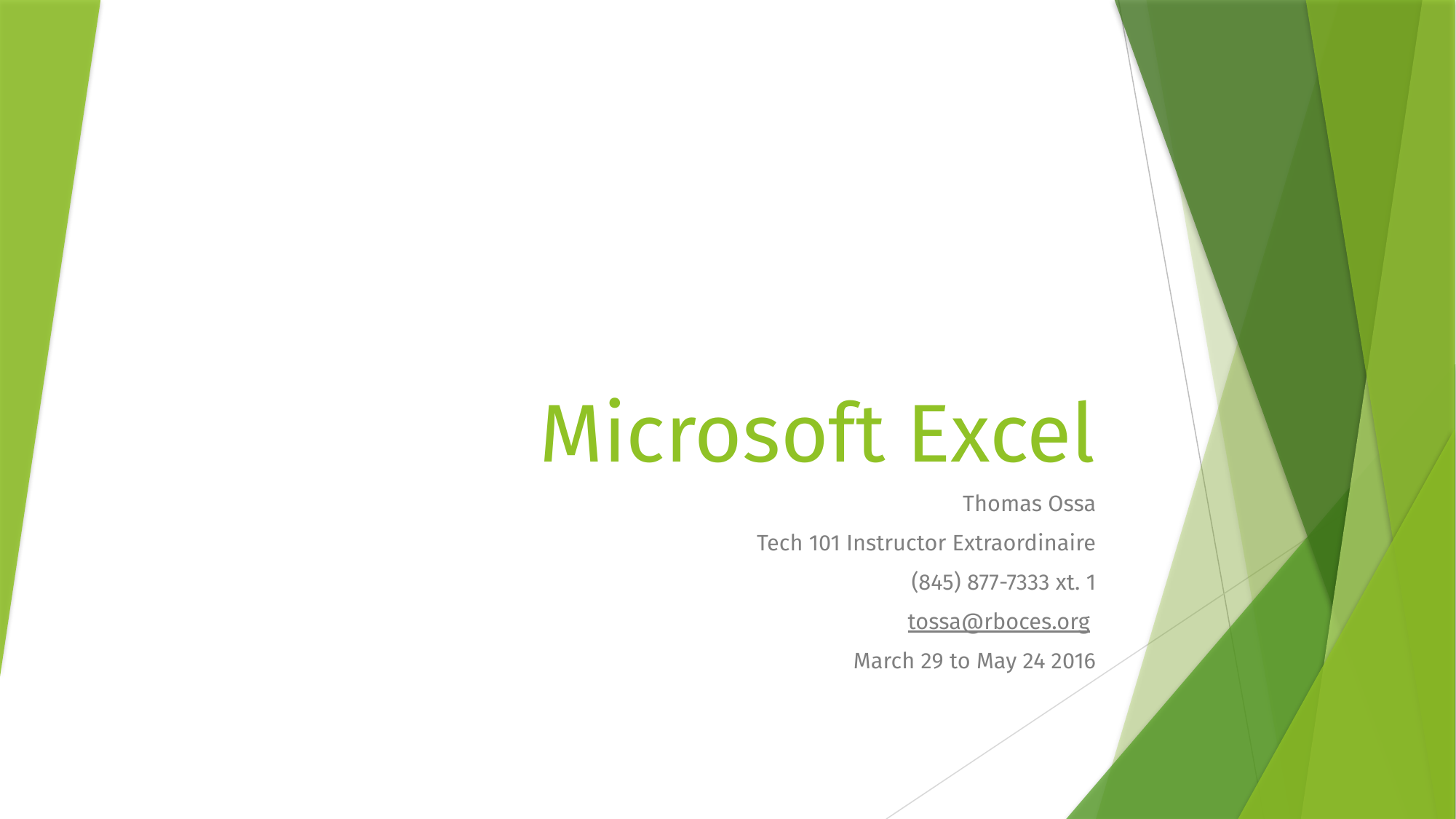

# Microsoft Excel
Thomas Ossa
Tech 101 Instructor Extraordinaire
(845) 877-7333 xt. 1
tossa@rboces.org
March 29 to May 24 2016